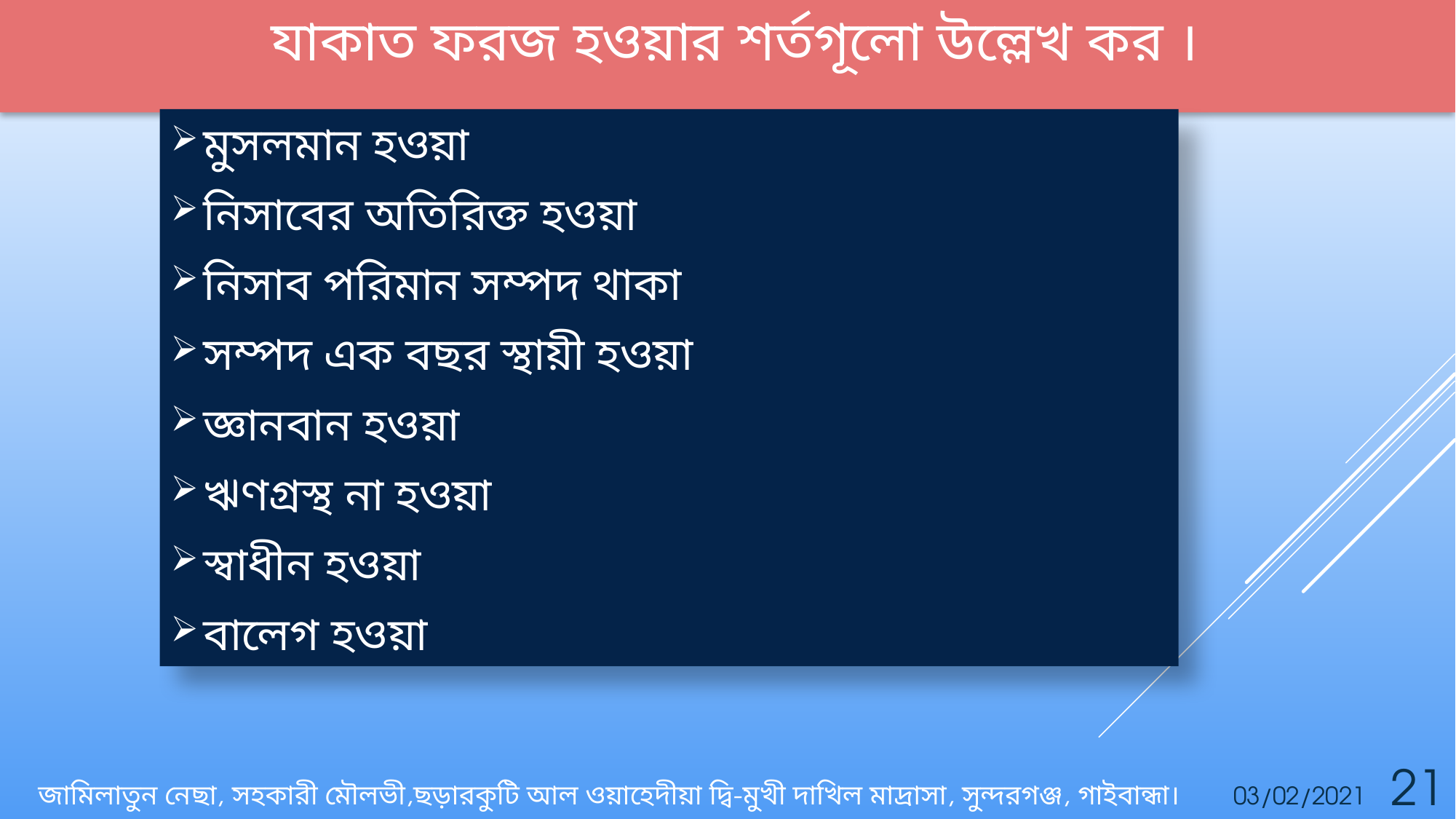

# যাকাত ফরজ হওয়ার শর্তগূলো উল্লেখ কর ।
মুসলমান হওয়া
নিসাবের অতিরিক্ত হওয়া
নিসাব পরিমান সম্পদ থাকা
সম্পদ এক বছর স্থায়ী হওয়া
জ্ঞানবান হওয়া
ঋণগ্রস্থ না হওয়া
স্বাধীন হওয়া
বালেগ হওয়া
21
জামিলাতুন নেছা, সহকারী মৌলভী,ছড়ারকুটি আল ওয়াহেদীয়া দ্বি-মুখী দাখিল মাদ্রাসা, সুন্দরগঞ্জ, গাইবান্ধা।
03/02/2021